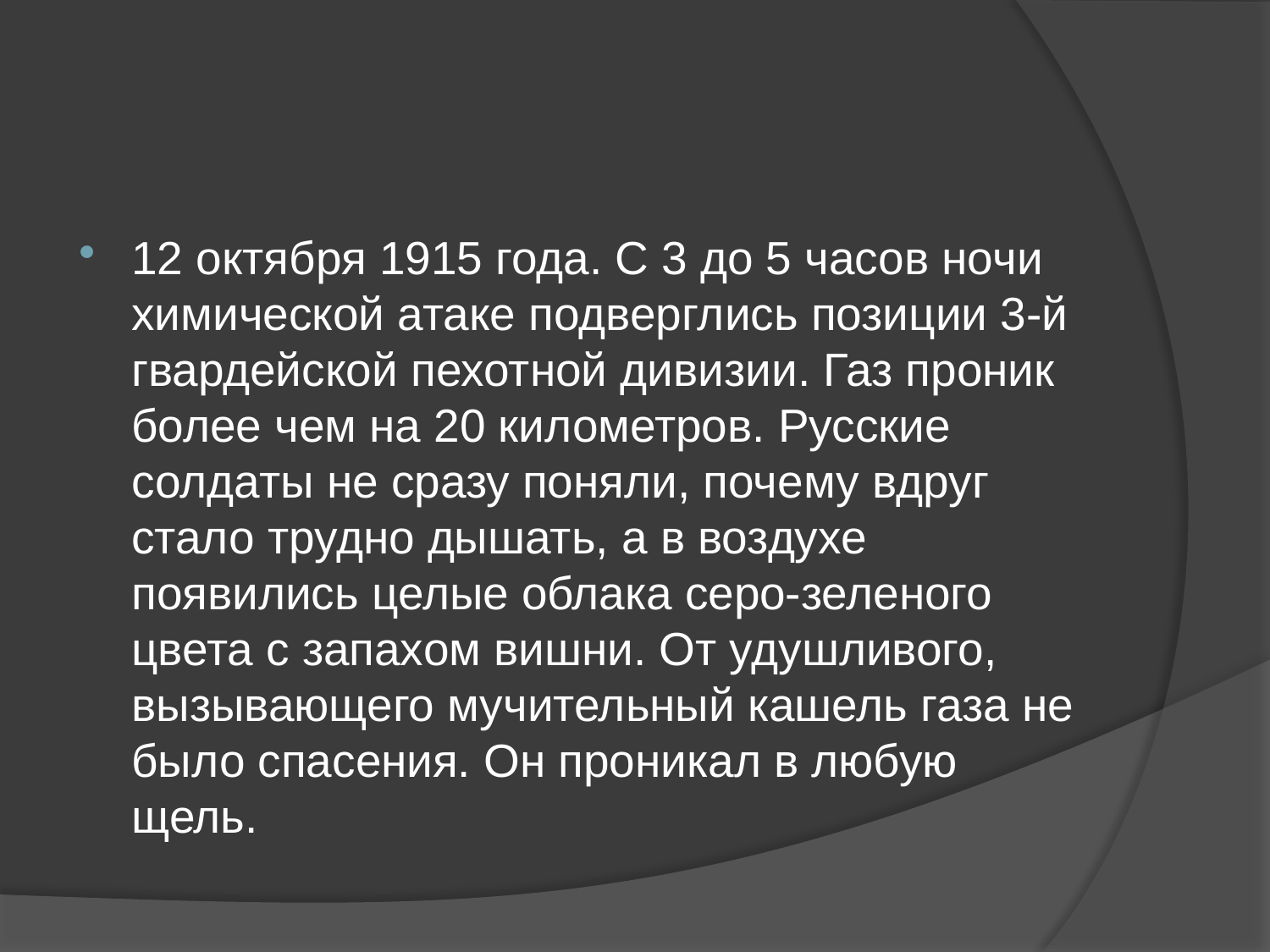

#
12 октября 1915 года. С 3 до 5 часов ночи химической атаке подверглись позиции 3‑й гвардейской пехотной дивизии. Газ проник более чем на 20 километров. Русские солдаты не сразу поняли, почему вдруг стало трудно дышать, а в воздухе появились целые облака серо-зеленого цвета с запахом вишни. От удушливого, вызывающего мучительный кашель газа не было спасения. Он проникал в любую щель.